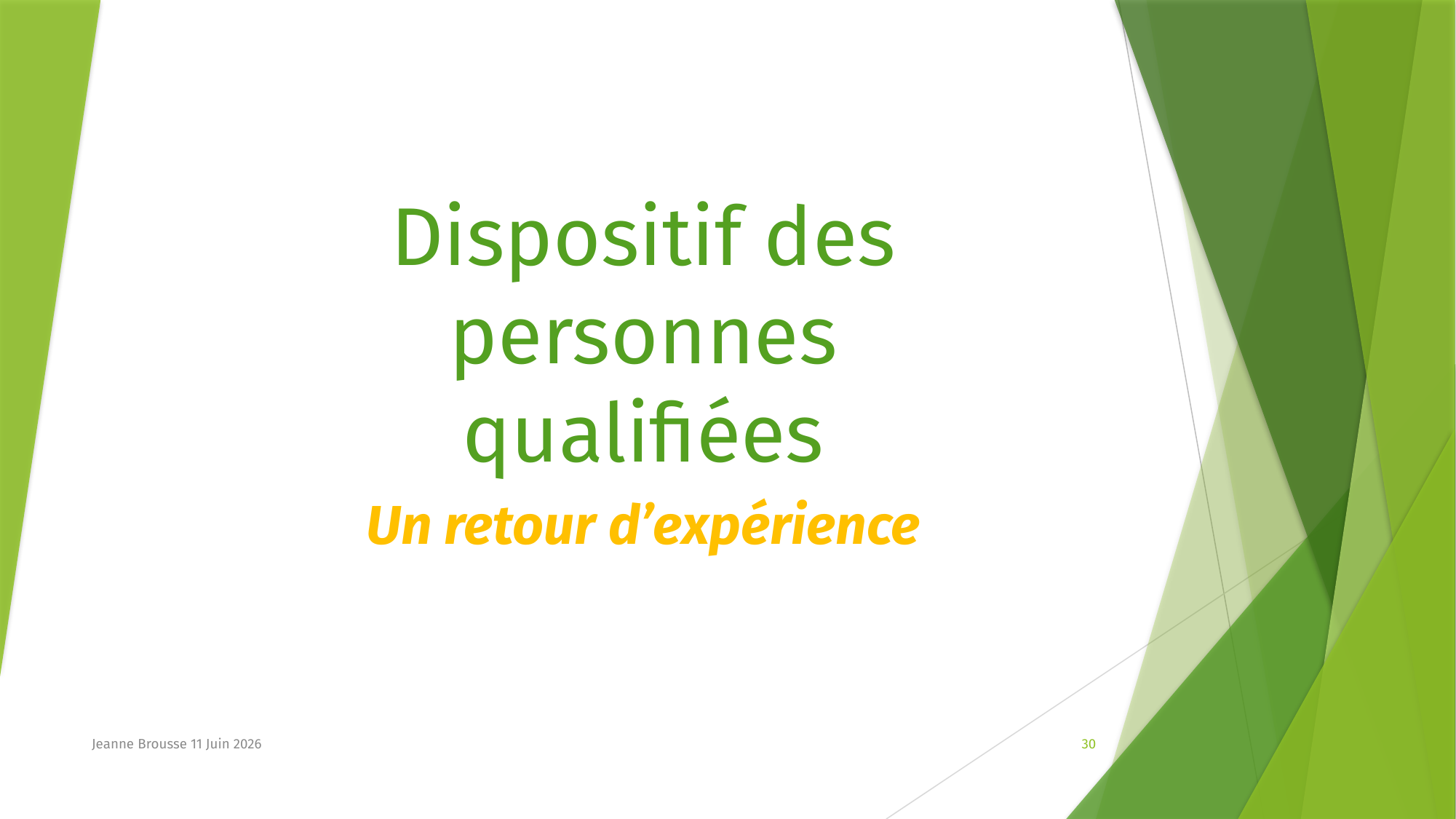

# Dispositif des personnes qualifiées
Un retour d’expérience
Jeanne Brousse 11 Juin 2026
30